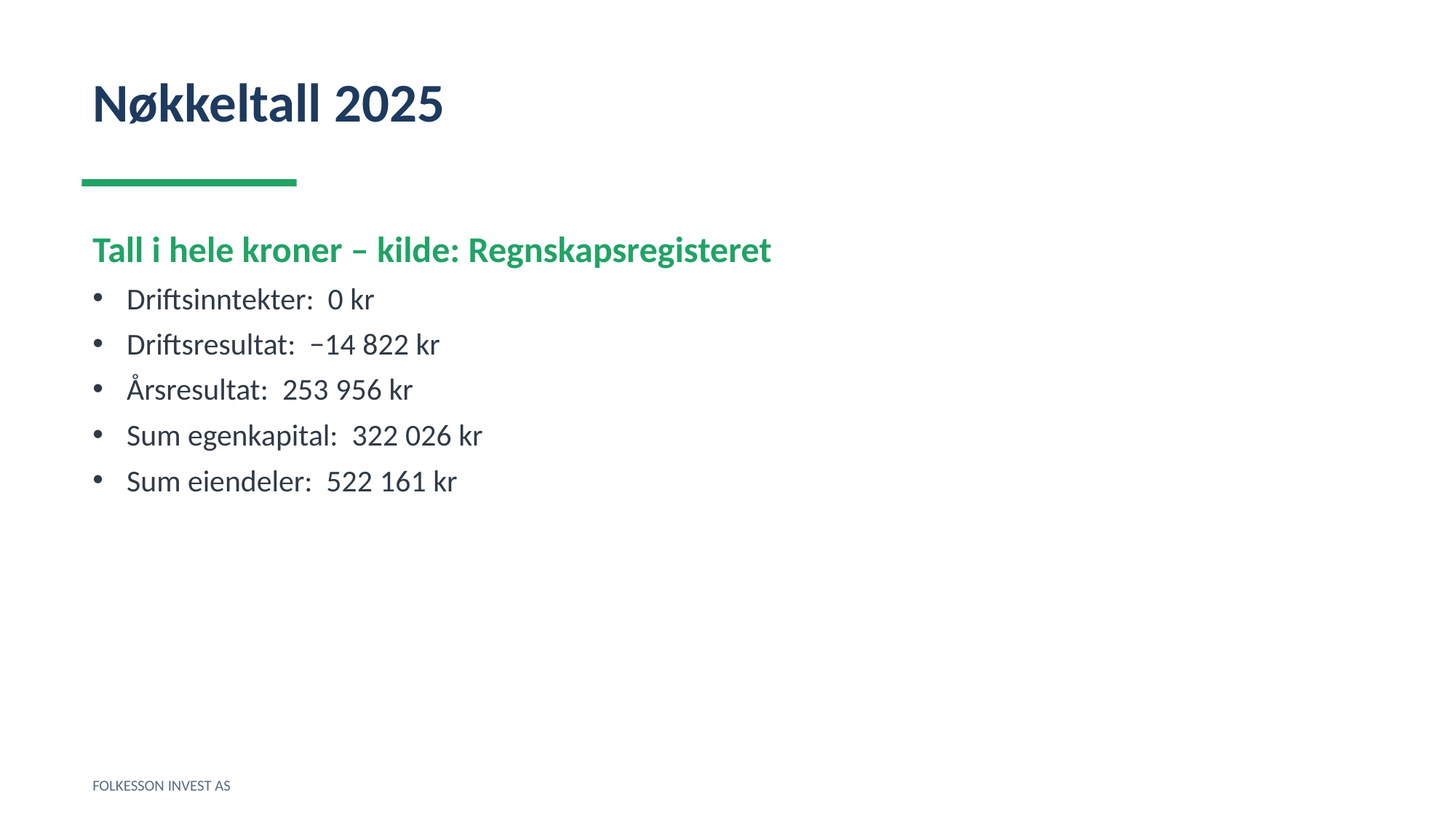

Nøkkeltall 2025

Tall i hele kroner – kilde: Regnskapsregisteret
Driftsinntekter:  0 kr
Driftsresultat:  −14 822 kr
Årsresultat:  253 956 kr
Sum egenkapital:  322 026 kr
Sum eiendeler:  522 161 kr
FOLKESSON INVEST AS